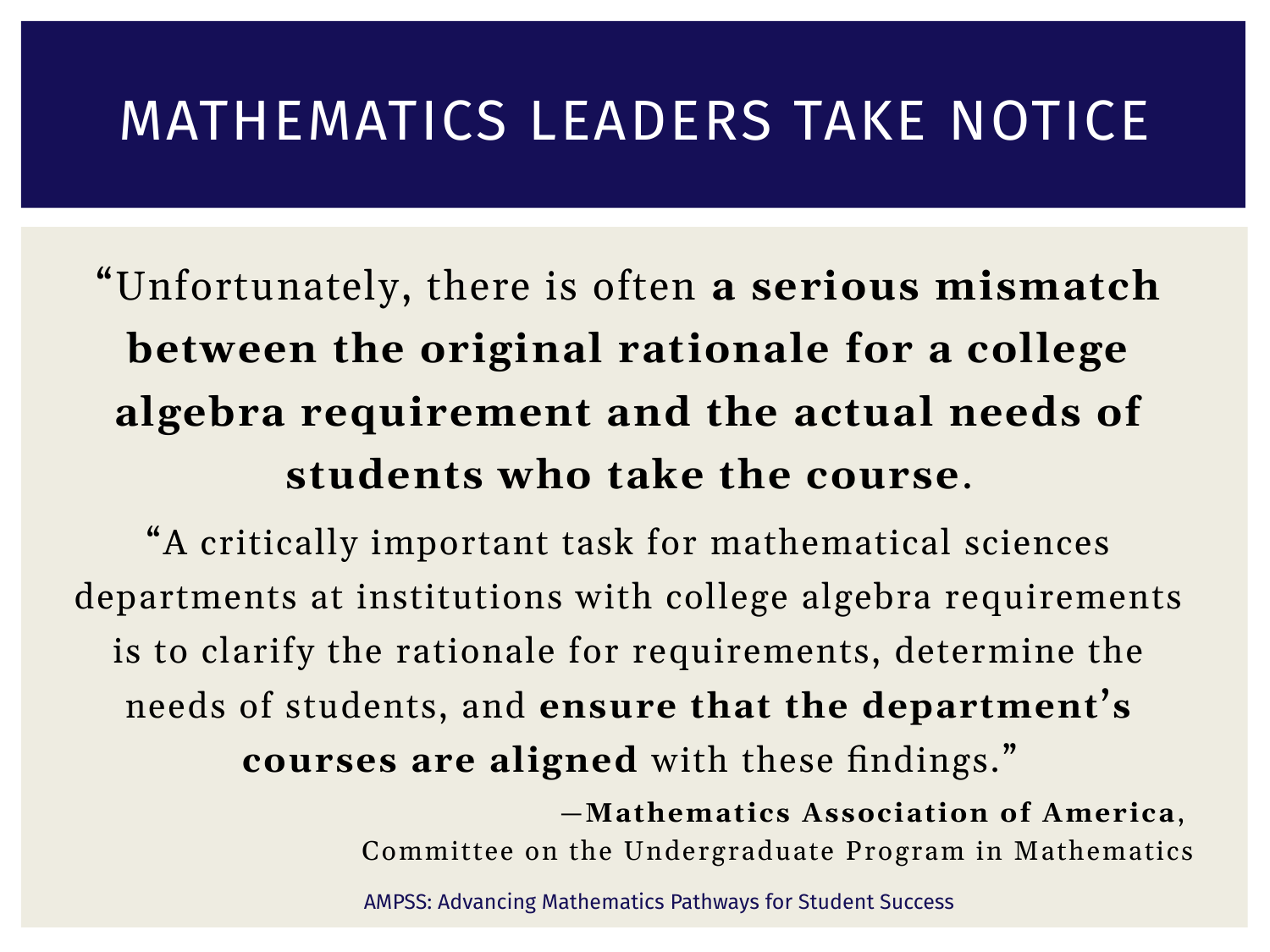

# Mathematics Leaders Take Notice
“Unfortunately, there is often a serious mismatch between the original rationale for a college algebra requirement and the actual needs of students who take the course.
“A critically important task for mathematical sciences departments at institutions with college algebra requirements is to clarify the rationale for requirements, determine the needs of students, and ensure that the department’s courses are aligned with these findings.”
—Mathematics Association of America,
Committee on the Undergraduate Program in Mathematics
AMPSS: Advancing Mathematics Pathways for Student Success